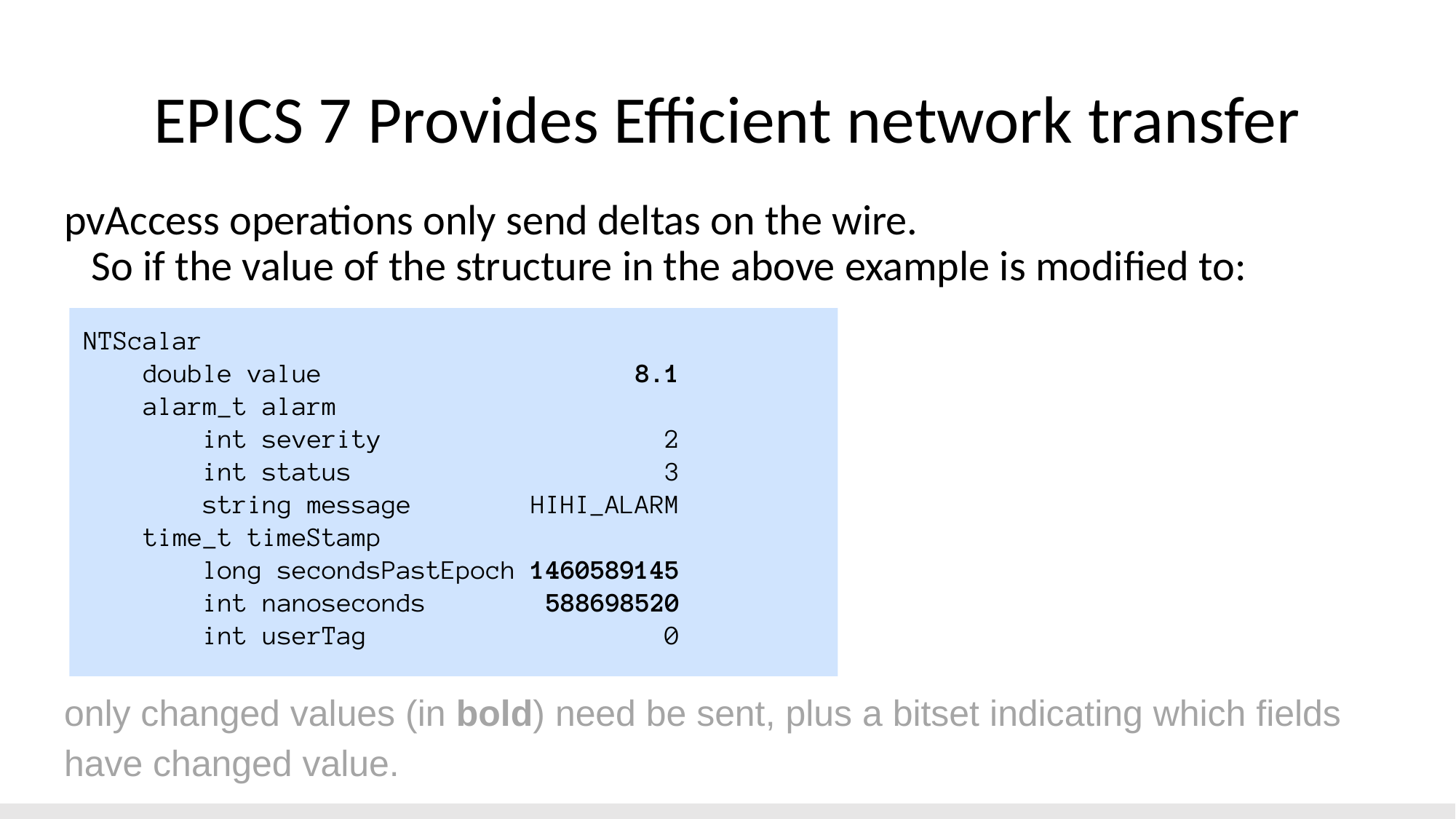

# EPICS 7 Provides Efficient network transfer
pvAccess operations only send deltas on the wire.
So if the value of the structure in the above example is modified to:
NTScalar
    double value                     8.1
    alarm_t alarm
        int severity                   2
        int status                     3
        string message        HIHI_ALARM
    time_t timeStamp
        long secondsPastEpoch 1460589145
        int nanoseconds        588698520
        int userTag                    0

only changed values (in bold) need be sent, plus a bitset indicating which fields have changed value.